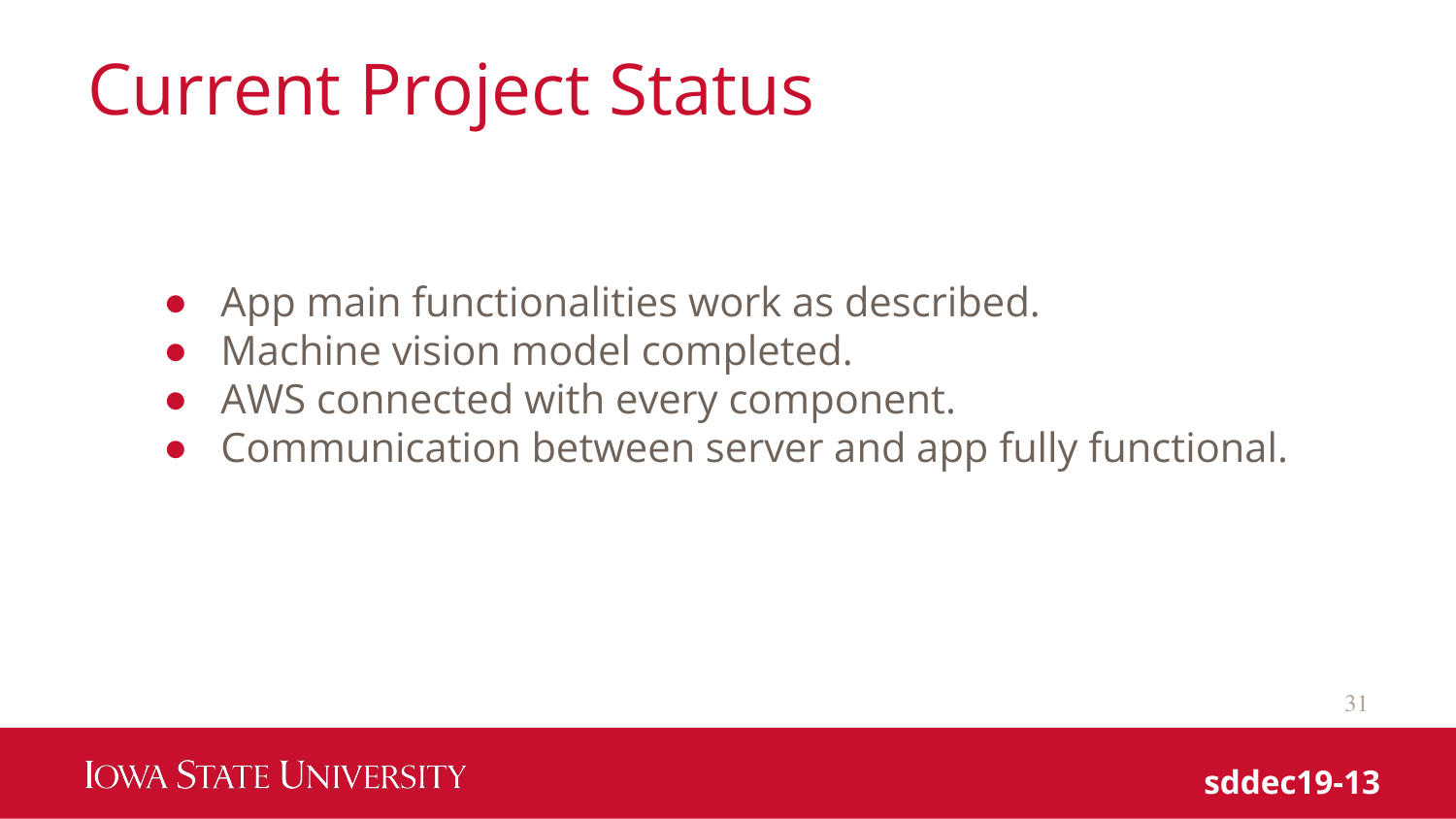

# Current Project Status
App main functionalities work as described.
Machine vision model completed.
AWS connected with every component.
Communication between server and app fully functional.
31
sddec19-13